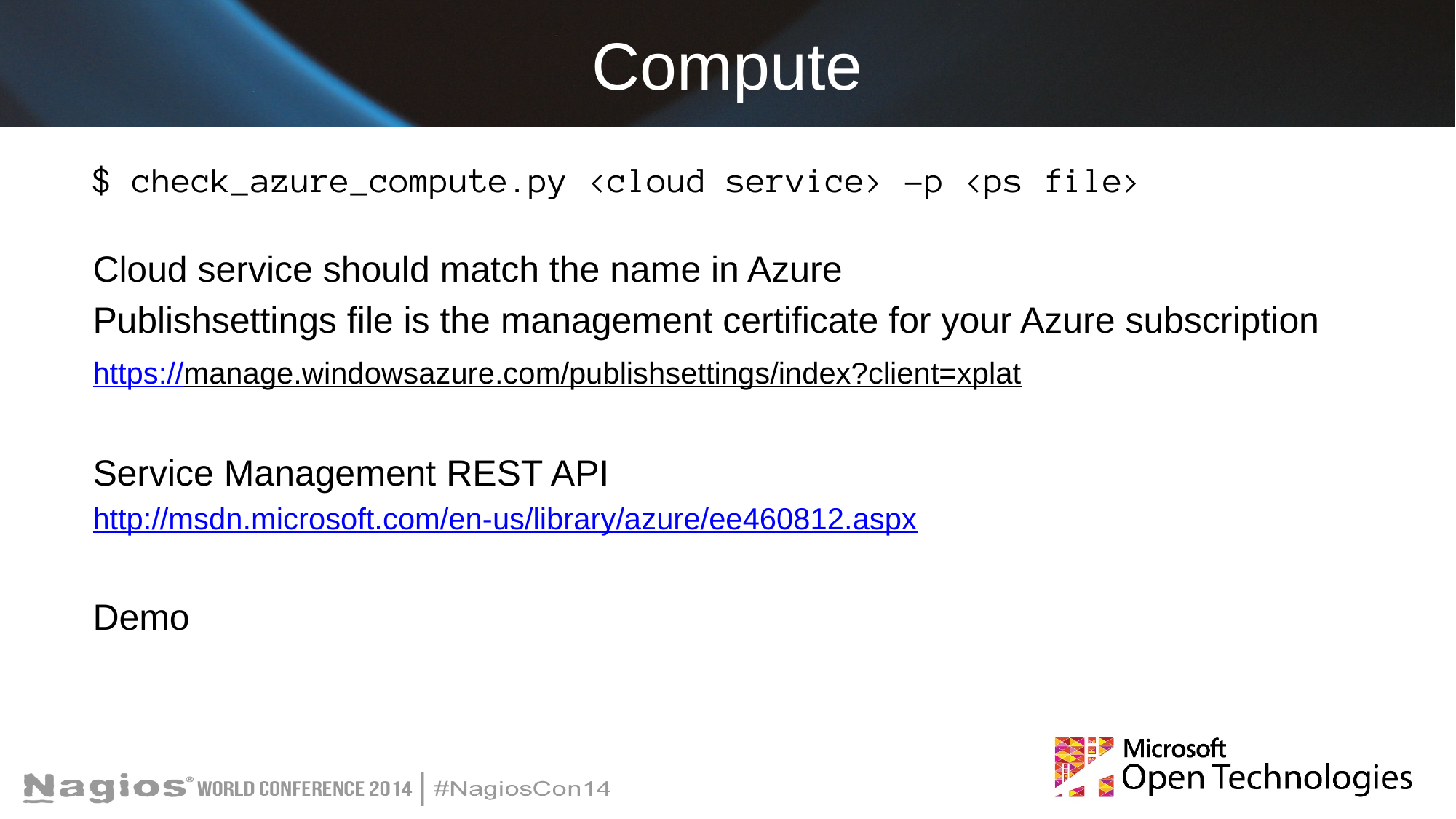

# Compute
$ check_azure_compute.py <cloud service> -p <ps file>

Cloud service should match the name in Azure
Publishsettings file is the management certificate for your Azure subscription
https://manage.windowsazure.com/publishsettings/index?client=xplat

Service Management REST API
http://msdn.microsoft.com/en-us/library/azure/ee460812.aspx

Demo